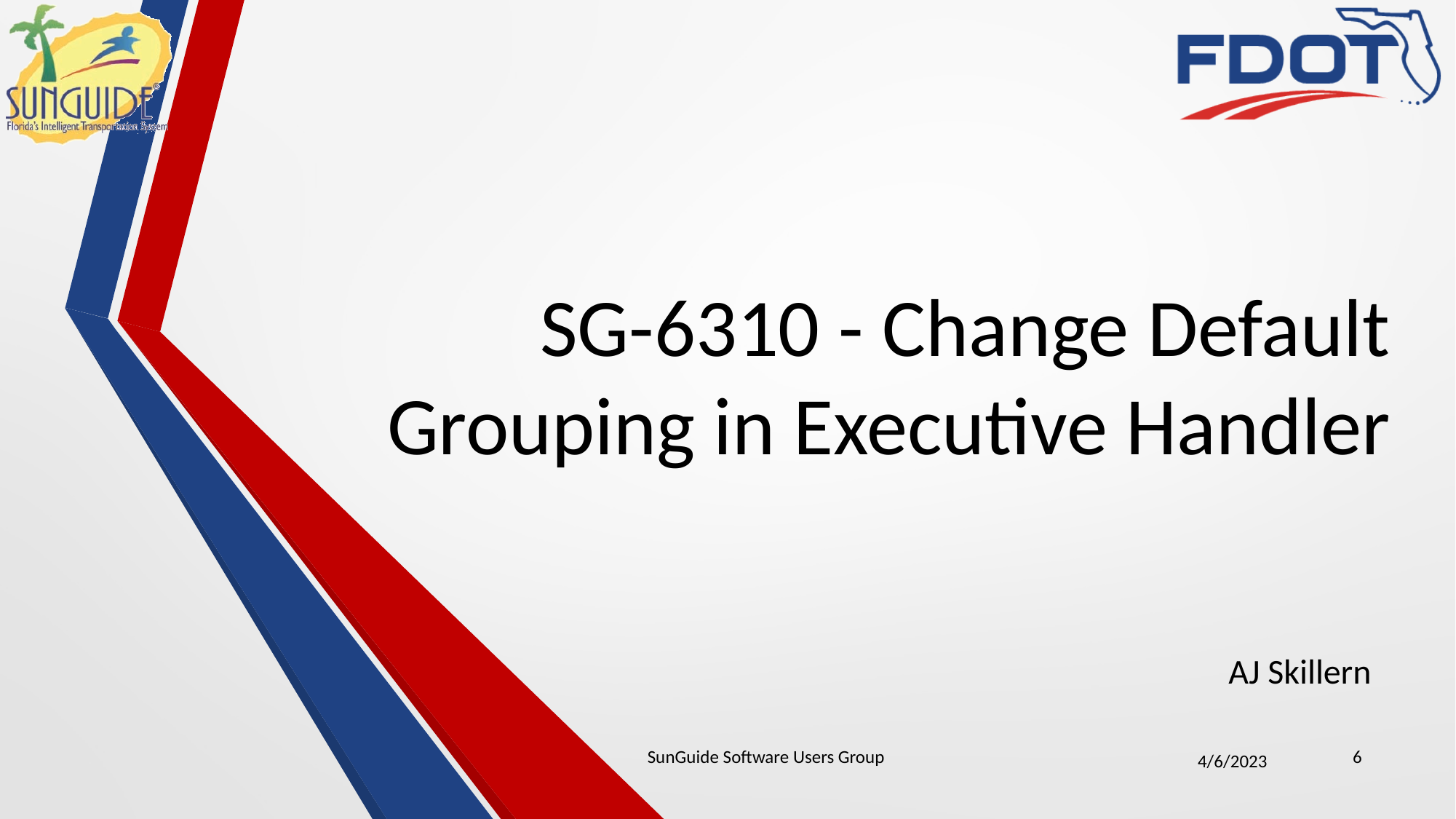

# SG-6310 - Change Default Grouping in Executive Handler

AJ Skillern
SunGuide Software Users Group
6
4/6/2023